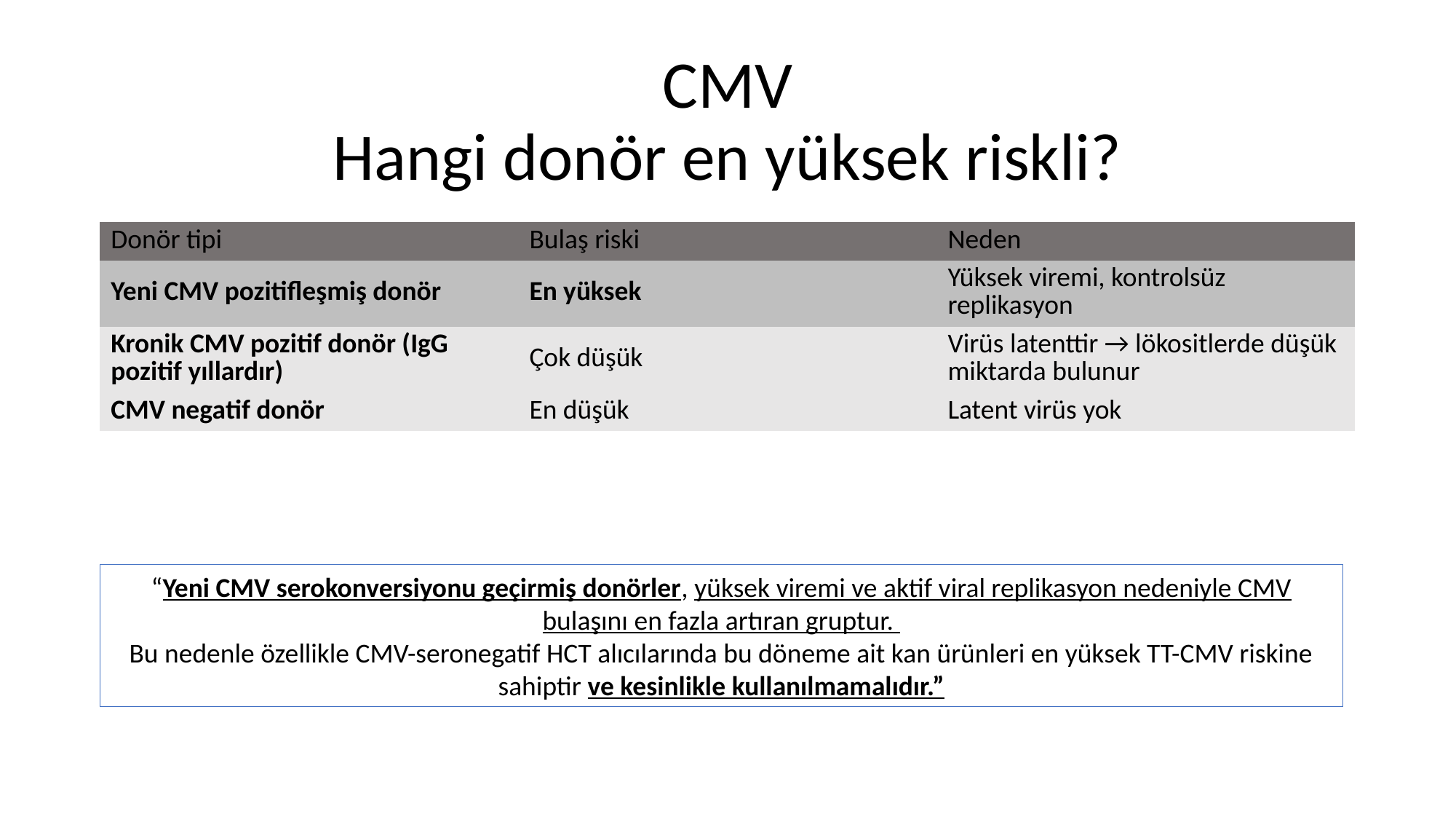

# CMV Hangi donör en yüksek riskli?
| Donör tipi | Bulaş riski | Neden |
| --- | --- | --- |
| Yeni CMV pozitifleşmiş donör | En yüksek | Yüksek viremi, kontrolsüz replikasyon |
| Kronik CMV pozitif donör (IgG pozitif yıllardır) | Çok düşük | Virüs latenttir → lökositlerde düşük miktarda bulunur |
| CMV negatif donör | En düşük | Latent virüs yok |
“Yeni CMV serokonversiyonu geçirmiş donörler, yüksek viremi ve aktif viral replikasyon nedeniyle CMV bulaşını en fazla artıran gruptur.
Bu nedenle özellikle CMV-seronegatif HCT alıcılarında bu döneme ait kan ürünleri en yüksek TT-CMV riskine sahiptir ve kesinlikle kullanılmamalıdır.”